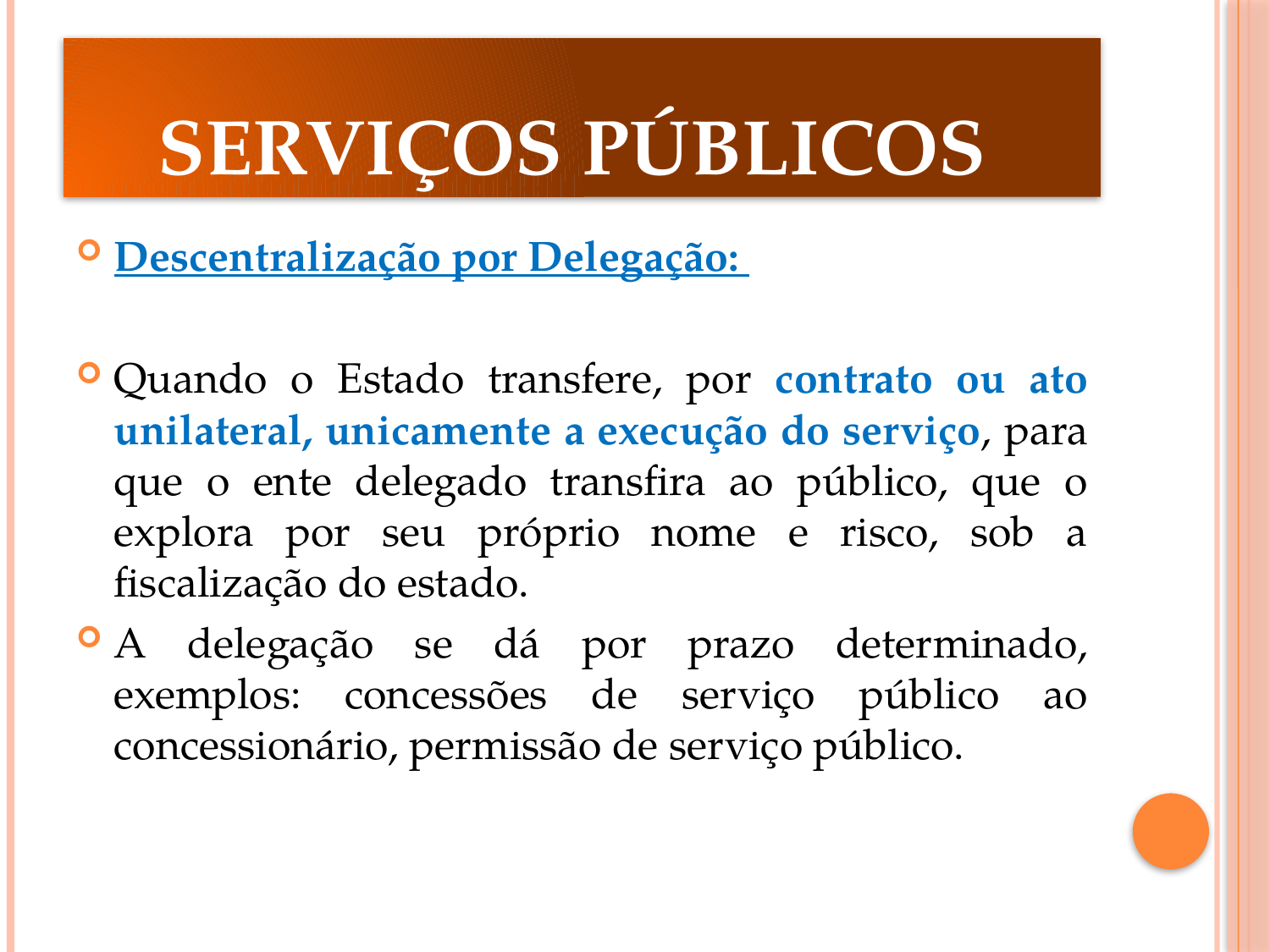

# Serviços Públicos
Descentralização por Delegação:

Quando o Estado transfere, por contrato ou ato unilateral, unicamente a execução do serviço, para que o ente delegado transfira ao público, que o explora por seu próprio nome e risco, sob a fiscalização do estado.
A delegação se dá por prazo determinado, exemplos: concessões de serviço público ao concessionário, permissão de serviço público.